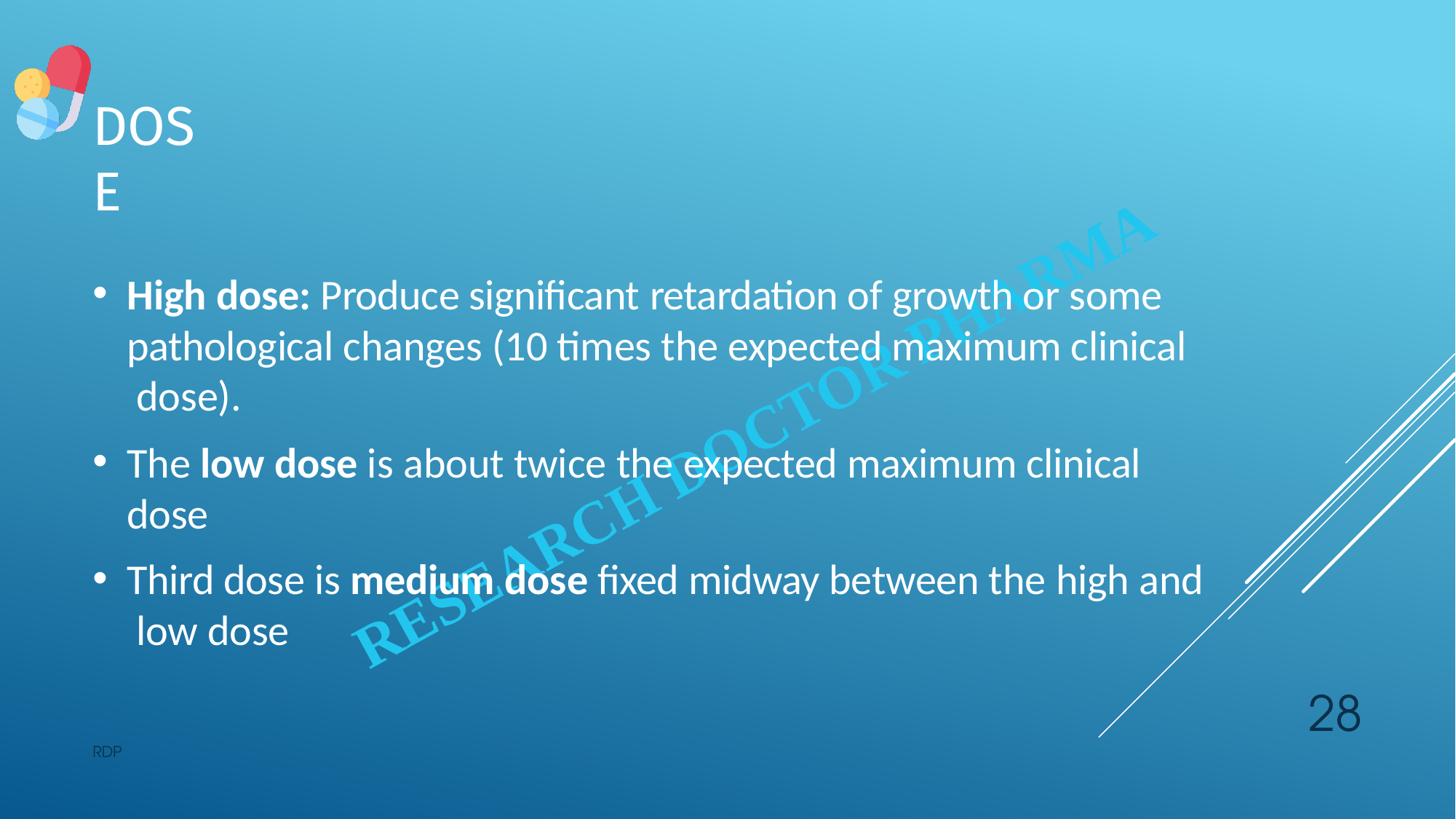

# DOSE
High dose: Produce significant retardation of growth or some  pathological changes (10 times the expected maximum clinical  dose).
The low dose is about twice the expected maximum clinical dose
Third dose is medium dose fixed midway between the high and  low dose
28
RDP